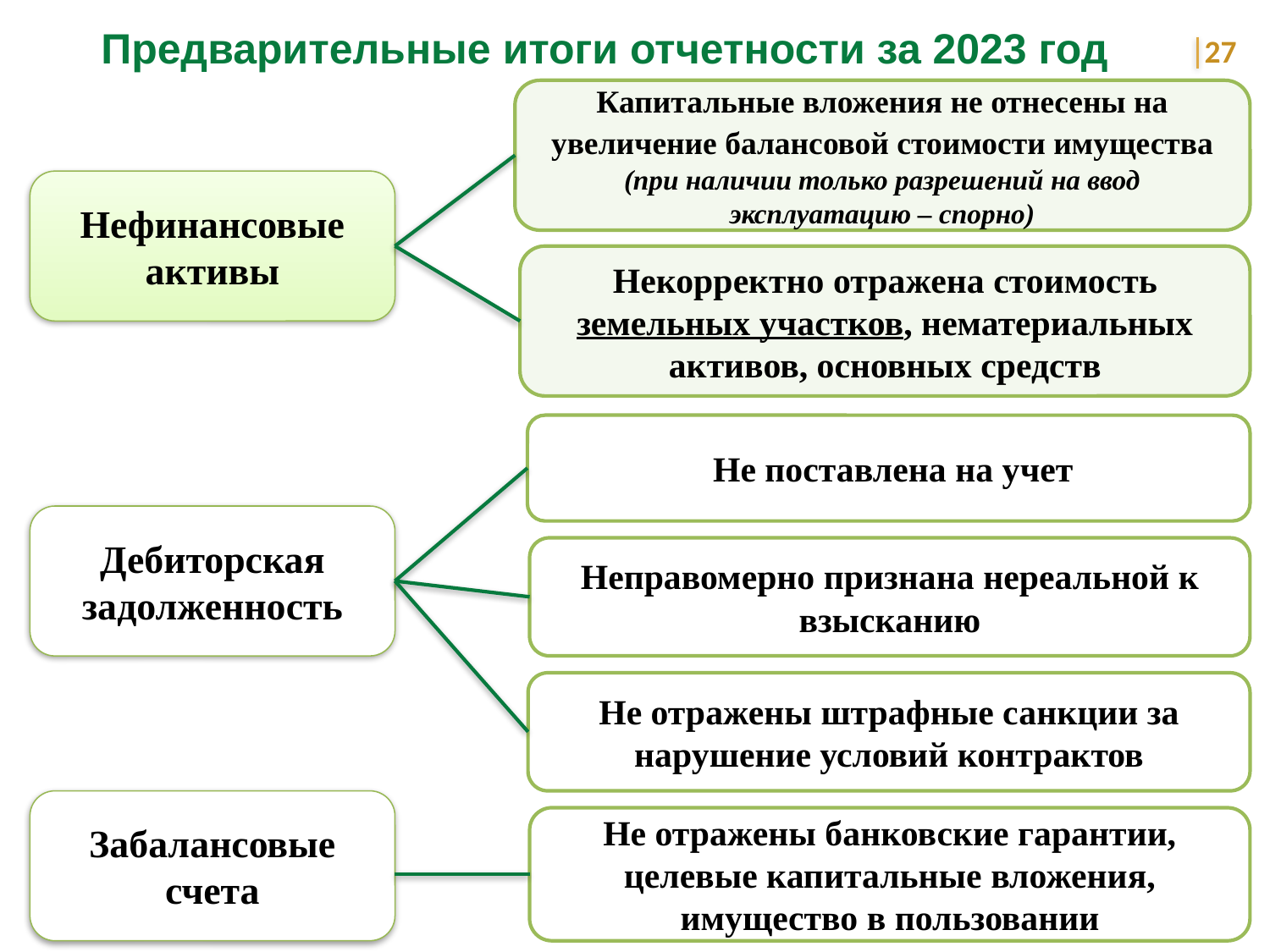

Предварительные итоги отчетности за 2023 год
27
Капитальные вложения не отнесены на увеличение балансовой стоимости имущества (при наличии только разрешений на ввод эксплуатацию – спорно)
Нефинансовые активы
Некорректно отражена стоимость земельных участков, нематериальных активов, основных средств
 Не поставлена на учет
Дебиторская задолженность
Неправомерно признана нереальной к взысканию
Не отражены штрафные санкции за нарушение условий контрактов
Забалансовые счета
Не отражены банковские гарантии, целевые капитальные вложения, имущество в пользовании